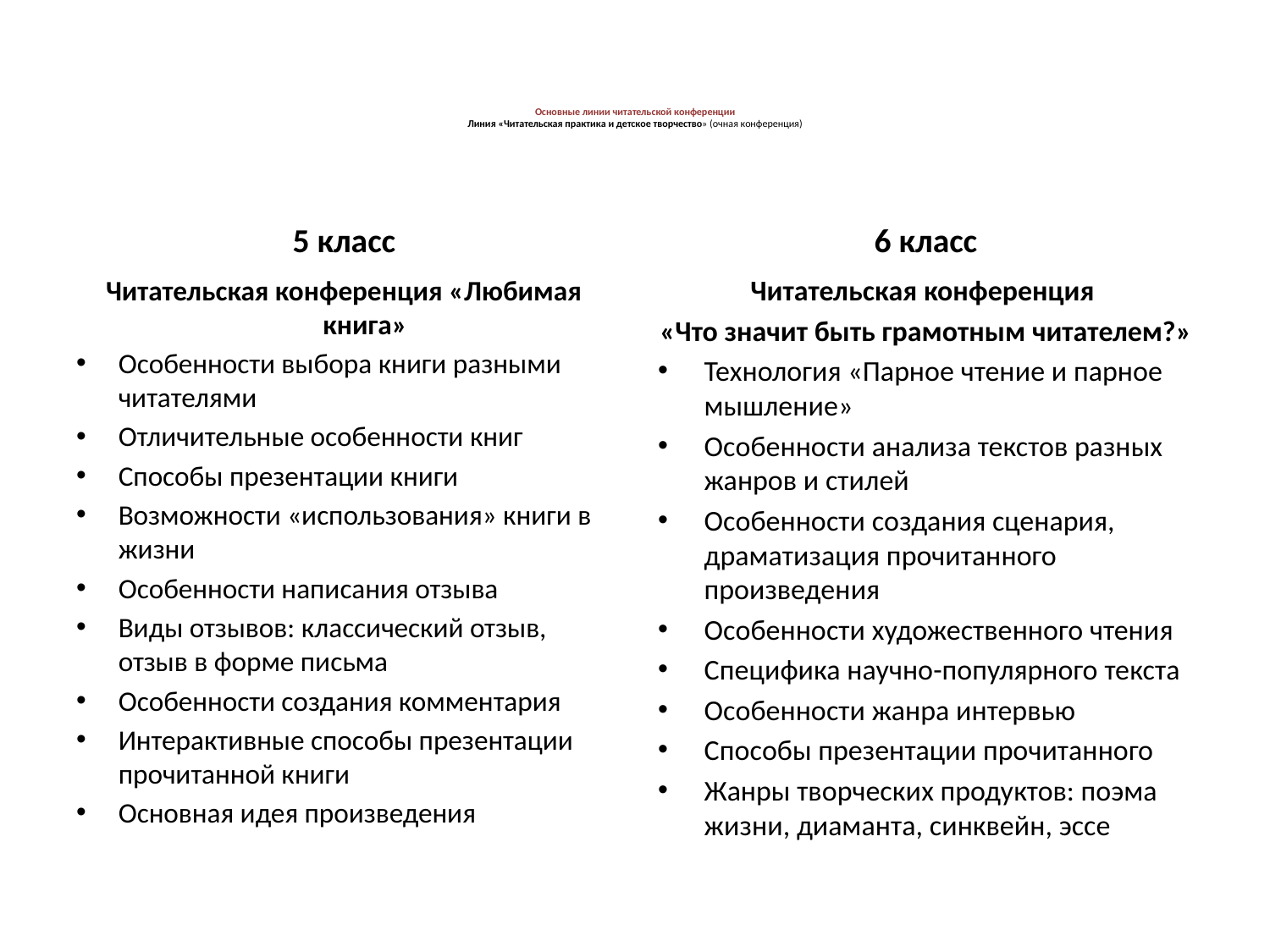

# Основные линии читательской конференции Линия «Читательская практика и детское творчество» (очная конференция)
5 класс
6 класс
Читательская конференция «Любимая книга»
Особенности выбора книги разными читателями
Отличительные особенности книг
Способы презентации книги
Возможности «использования» книги в жизни
Особенности написания отзыва
Виды отзывов: классический отзыв, отзыв в форме письма
Особенности создания комментария
Интерактивные способы презентации прочитанной книги
Основная идея произведения

Читательская конференция
«Что значит быть грамотным читателем?»
Технология «Парное чтение и парное мышление»
Особенности анализа текстов разных жанров и стилей
Особенности создания сценария, драматизация прочитанного произведения
Особенности художественного чтения
Специфика научно-популярного текста
Особенности жанра интервью
Способы презентации прочитанного
Жанры творческих продуктов: поэма жизни, диаманта, синквейн, эссе